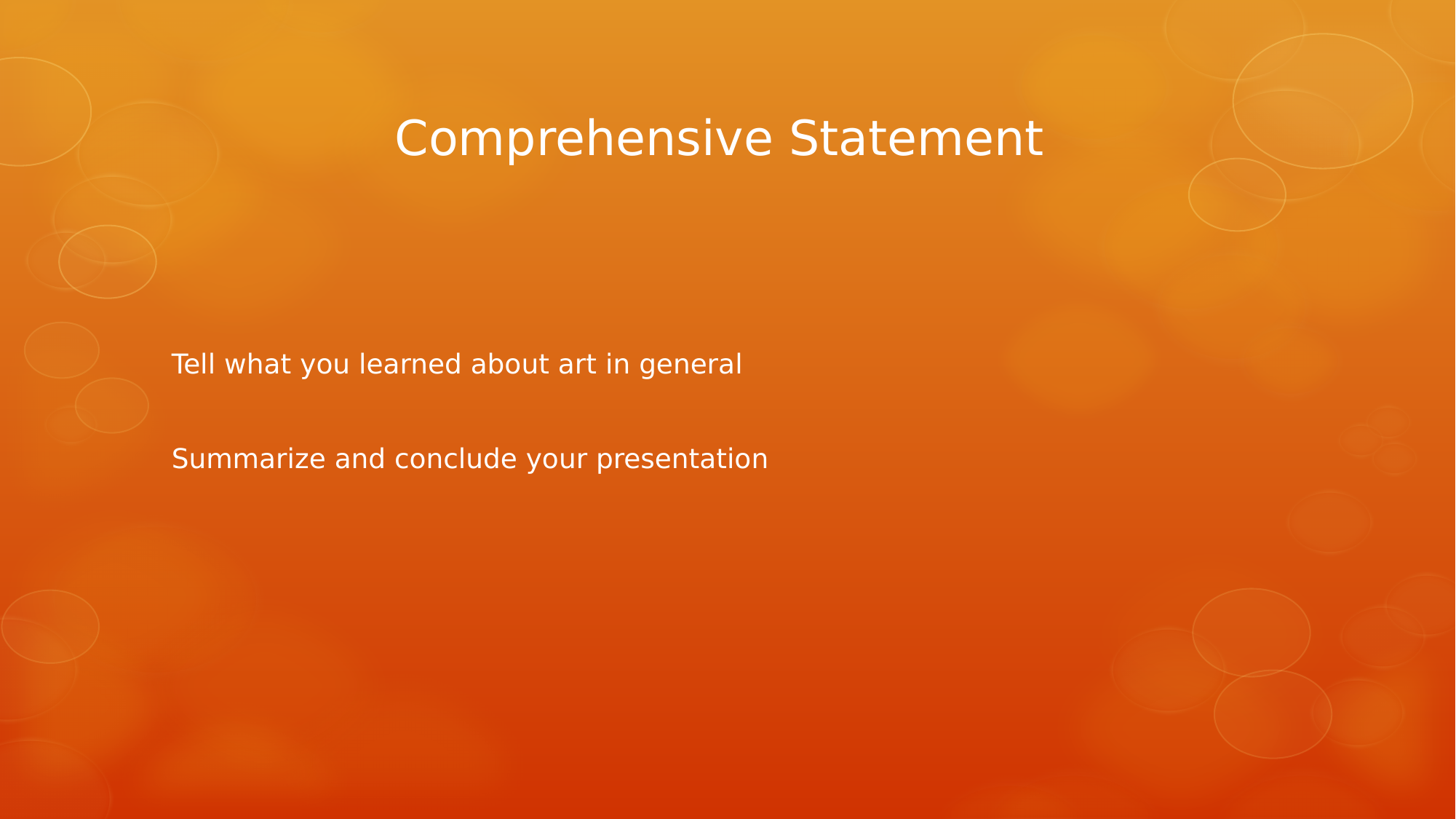

# Comprehensive Statement
Tell what you learned about art in general

Summarize and conclude your presentation